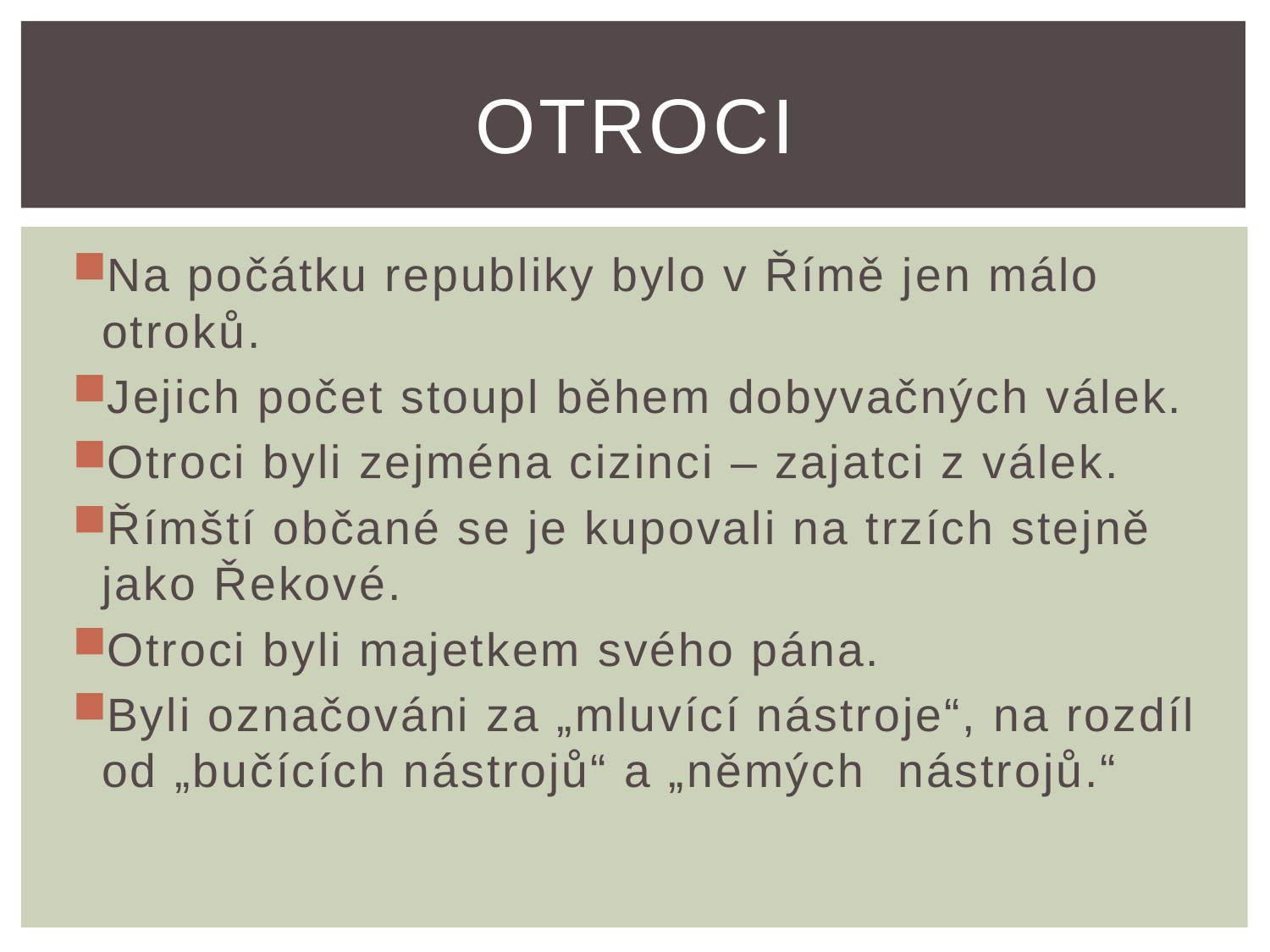

# oTROCI
Na počátku republiky bylo v Římě jen málo otroků.
Jejich počet stoupl během dobyvačných válek.
Otroci byli zejména cizinci – zajatci z válek.
Římští občané se je kupovali na trzích stejně jako Řekové.
Otroci byli majetkem svého pána.
Byli označováni za „mluvící nástroje“, na rozdíl od „bučících nástrojů“ a „němých  nástrojů.“